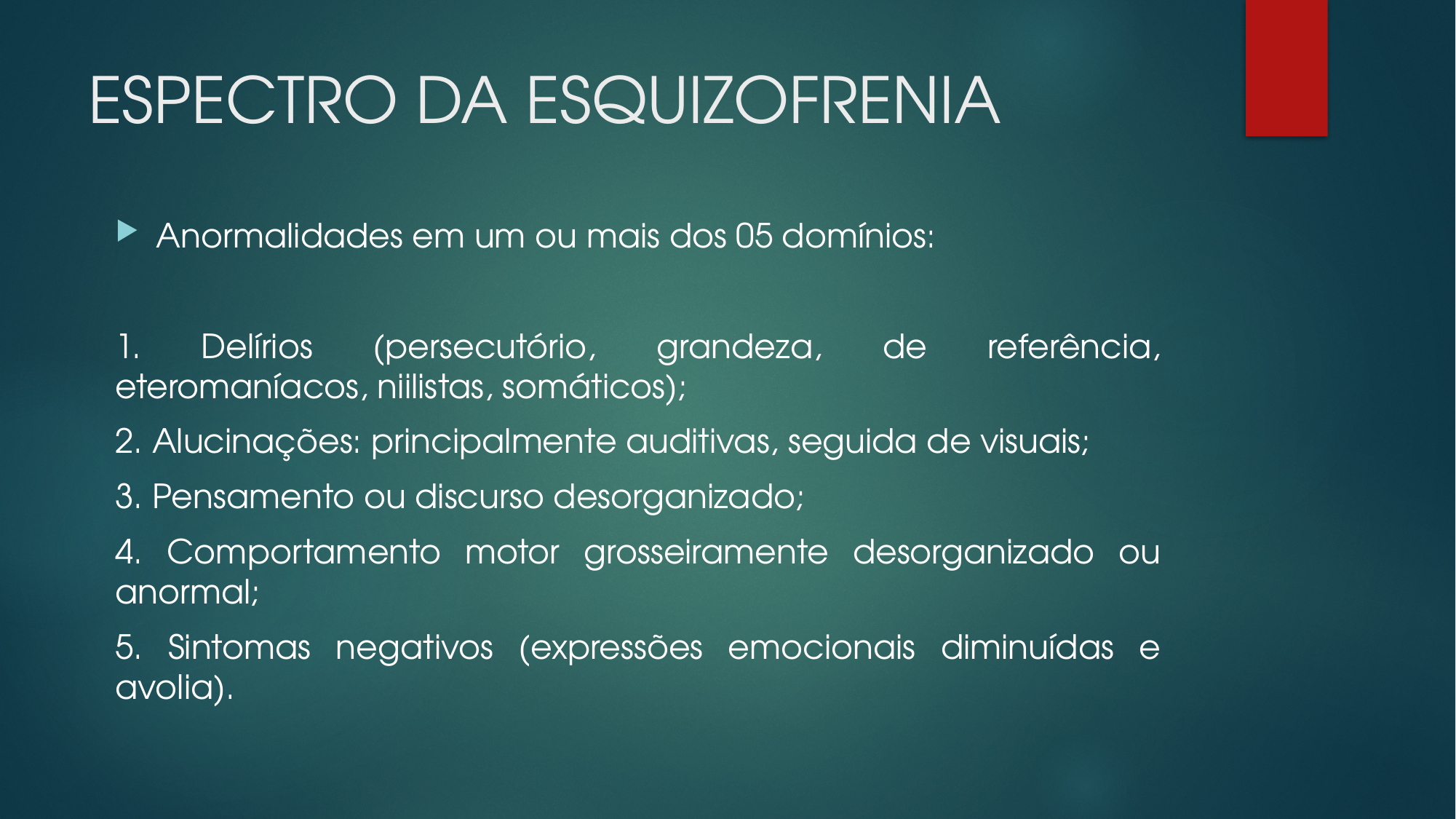

# ESPECTRO DA ESQUIZOFRENIA
Anormalidades em um ou mais dos 05 domínios:

1. Delírios (persecutório, grandeza, de referência, eteromaníacos, niilistas, somáticos);
2. Alucinações: principalmente auditivas, seguida de visuais;
3. Pensamento ou discurso desorganizado;
4. Comportamento motor grosseiramente desorganizado ou anormal;
5. Sintomas negativos (expressões emocionais diminuídas e avolia).